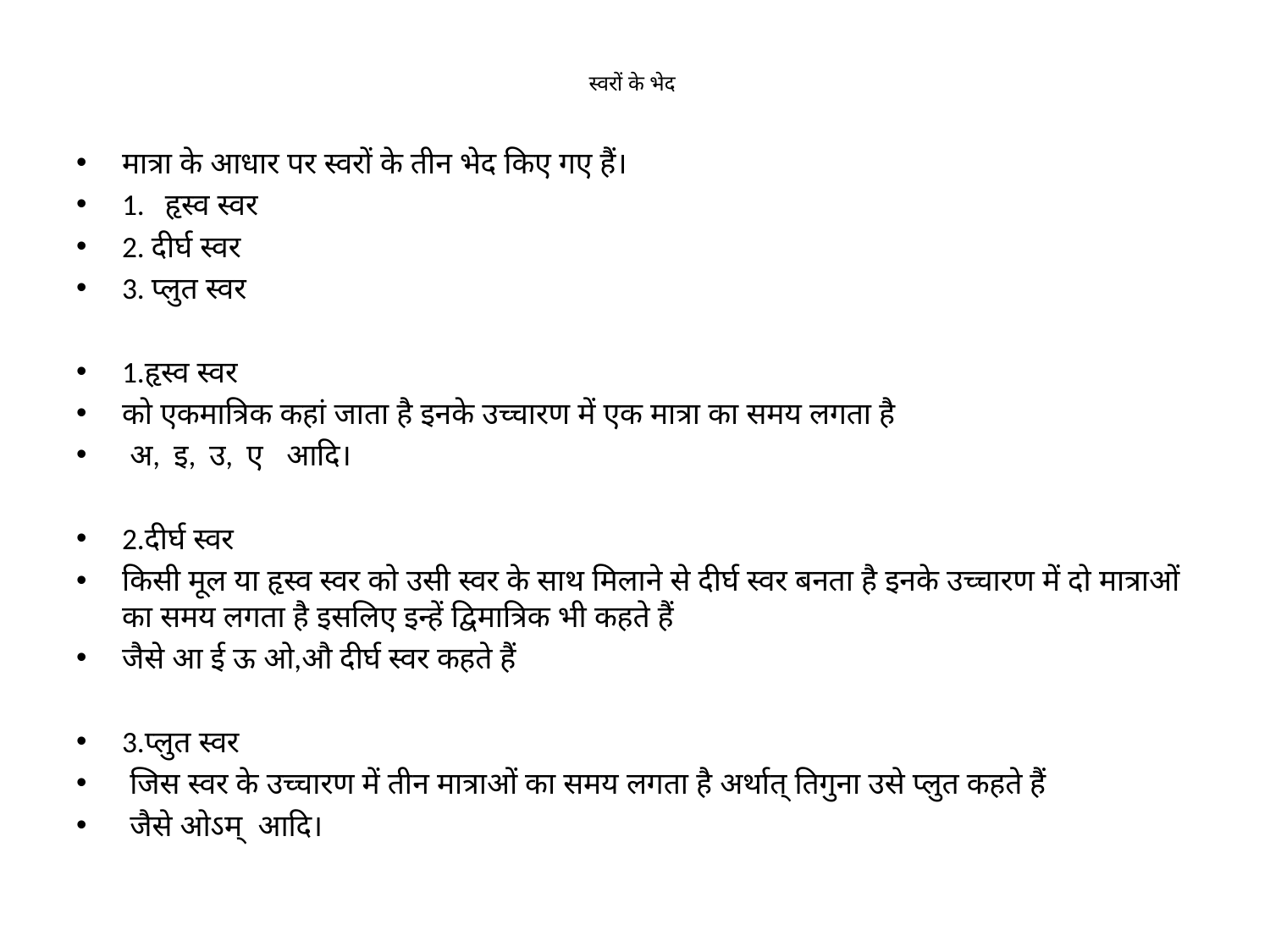

# स्वरों के भेद
मात्रा के आधार पर स्वरों के तीन भेद किए गए हैं।
1.   हृस्व स्वर
2. दीर्घ स्वर
3. प्लुत स्वर

1.हृस्व स्वर
को एकमात्रिक कहां जाता है इनके उच्चारण में एक मात्रा का समय लगता है
 अ,  इ,  उ,  ए   आदि।

2.दीर्घ स्वर
किसी मूल या हृस्व स्वर को उसी स्वर के साथ मिलाने से दीर्घ स्वर बनता है इनके उच्चारण में दो मात्राओं का समय लगता है इसलिए इन्हें द्विमात्रिक भी कहते हैं
जैसे आ ई ऊ ओ,औ दीर्घ स्वर कहते हैं

3.प्लुत स्वर
 जिस स्वर के उच्चारण में तीन मात्राओं का समय लगता है अर्थात् तिगुना उसे प्लुत कहते हैं
 जैसे ओऽम्  आदि।